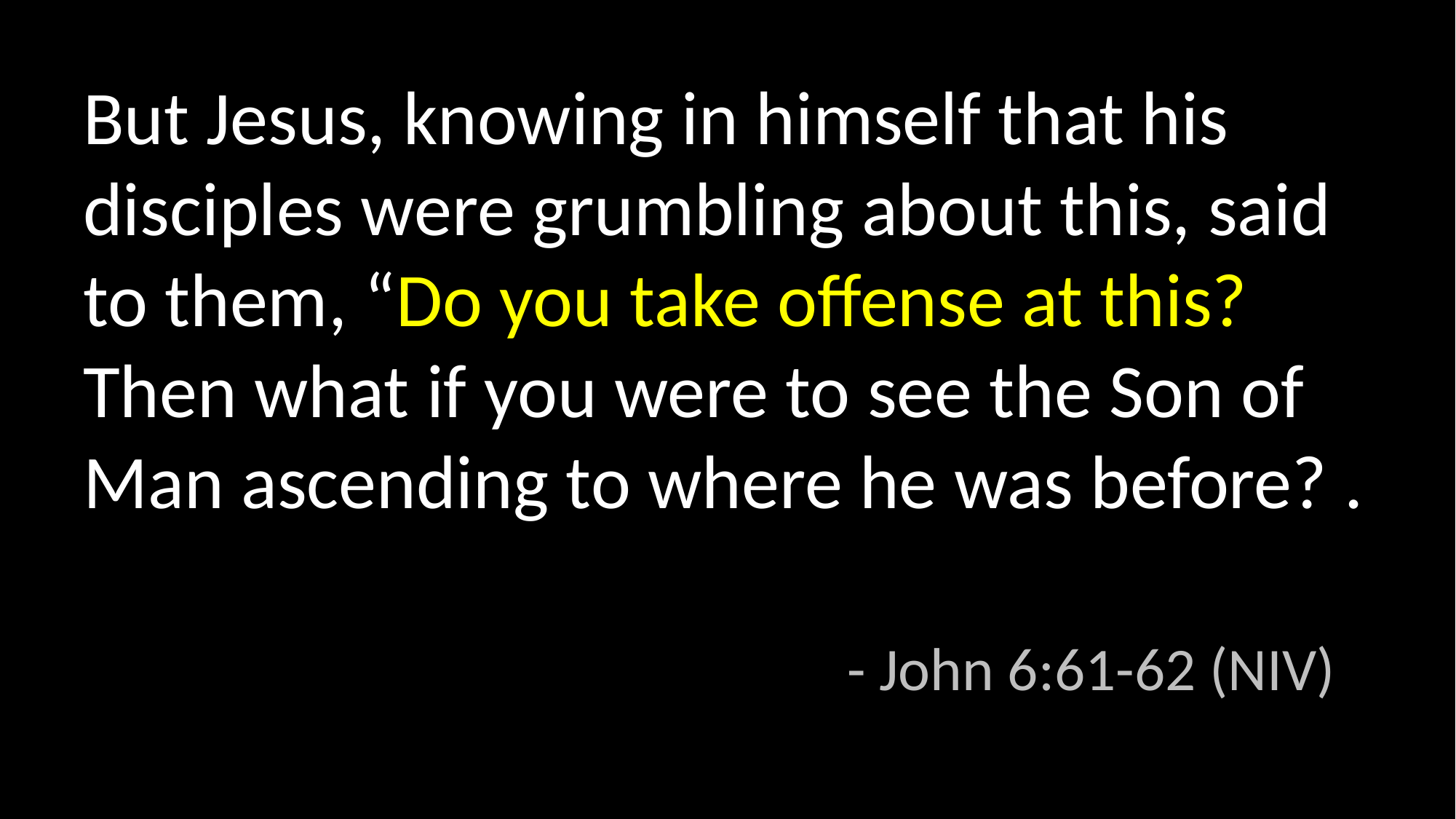

But Jesus, knowing in himself that his disciples were grumbling about this, said to them, “Do you take offense at this?  Then what if you were to see the Son of Man ascending to where he was before? .

							- John 6:61-62 (NIV)